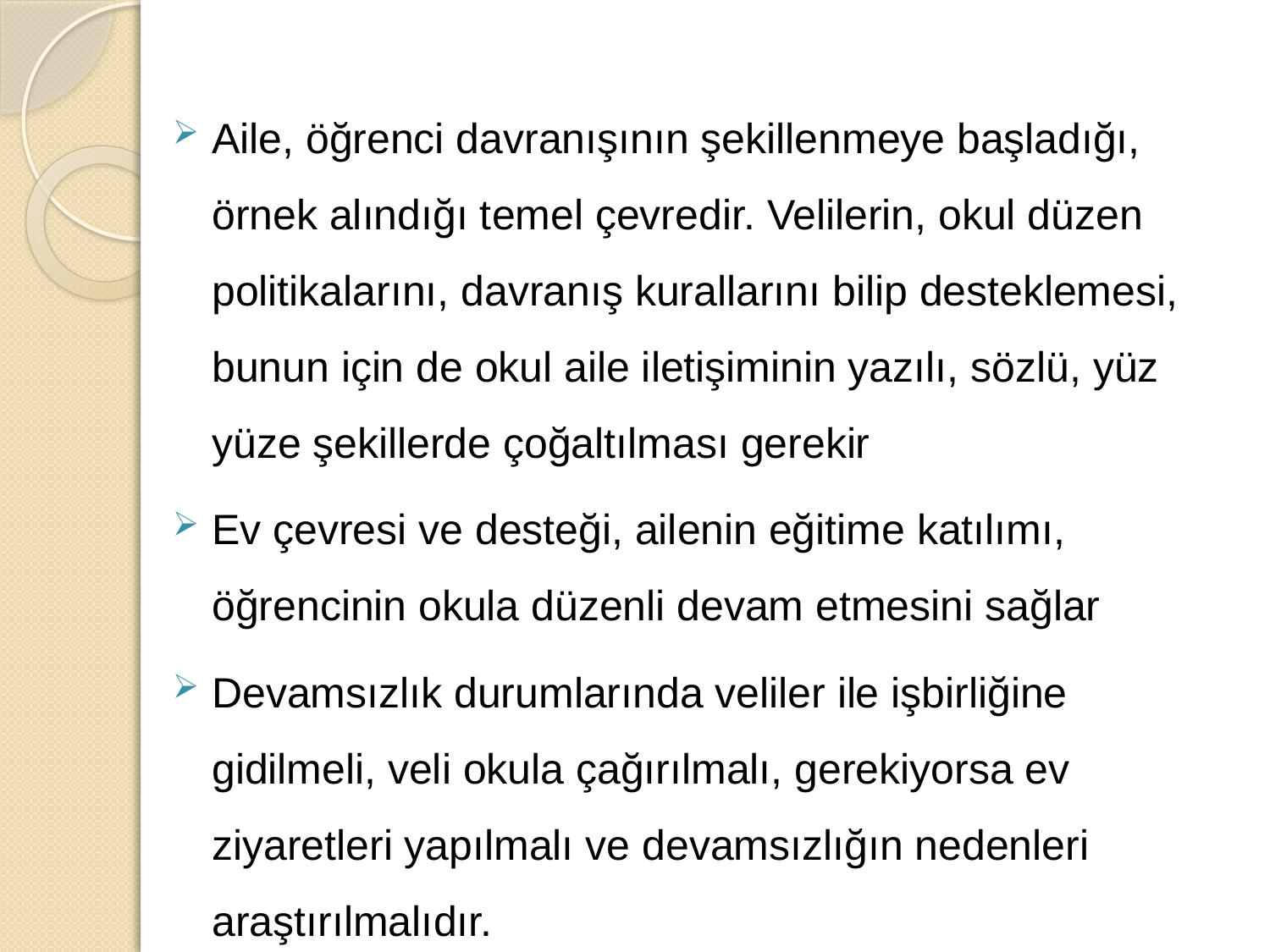

Aile, öğrenci davranışının şekillenmeye başladığı, örnek alındığı temel çevredir. Velilerin, okul düzen politikalarını, davranış kurallarını bilip desteklemesi, bunun için de okul aile iletişiminin yazılı, sözlü, yüz yüze şekillerde çoğaltılması gerekir
Ev çevresi ve desteği, ailenin eğitime katılımı, öğrencinin okula düzenli devam etmesini sağlar
Devamsızlık durumlarında veliler ile işbirliğine gidilmeli, veli okula çağırılmalı, gerekiyorsa ev ziyaretleri yapılmalı ve devamsızlığın nedenleri araştırılmalıdır.